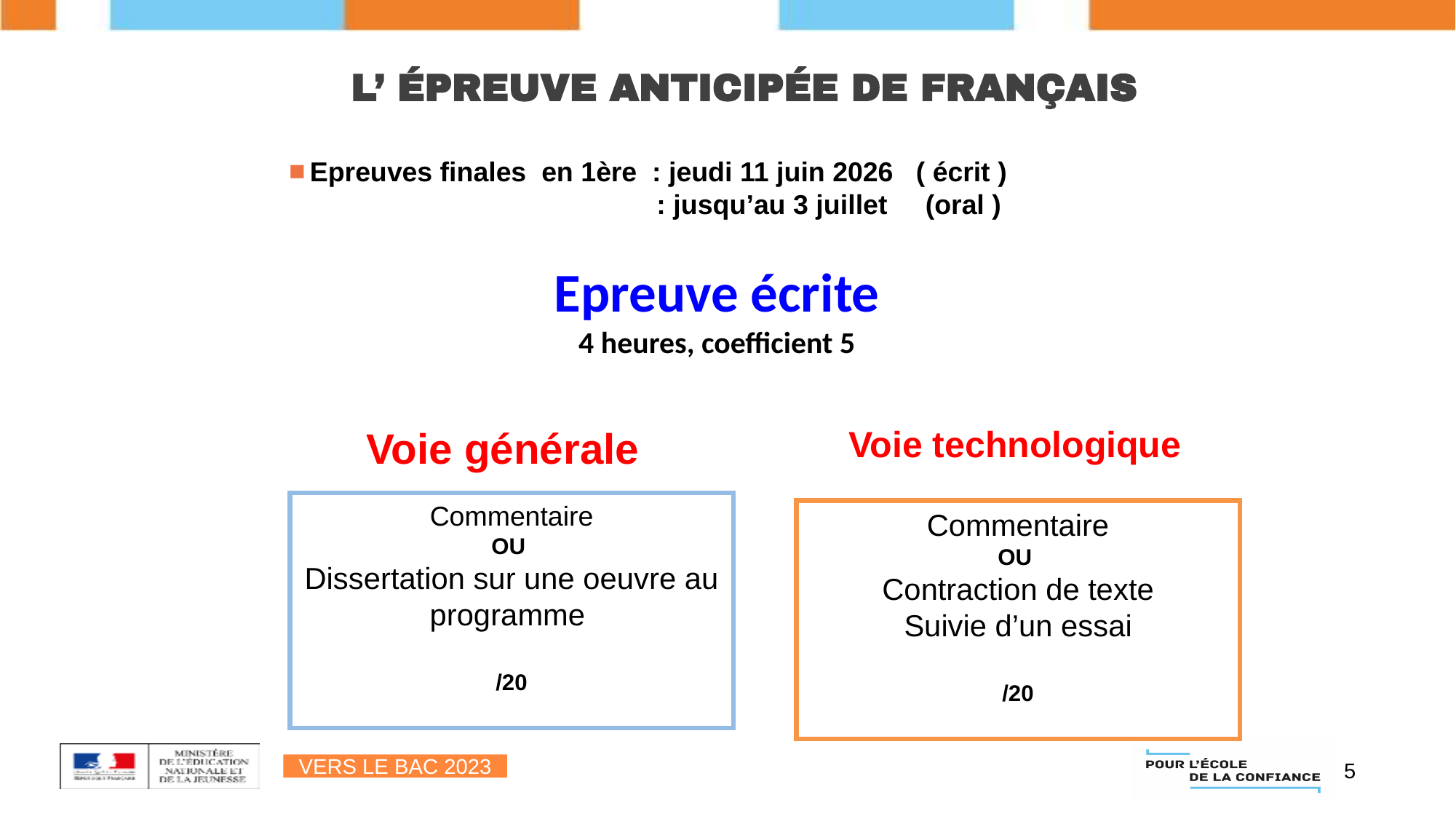

# L’ ÉPREUVE ANTICIPÉE DE FRANÇAIS
Epreuves finales  en 1ère  : jeudi 11 juin 2026   ( écrit )
                                         : jusqu’au 3 juillet     (oral )

Epreuve écrite
4 heures, coefficient 5

Voie générale
Voie technologique
Commentaire
OU
Dissertation sur une oeuvre au programme

/20

Commentaire
OU
Contraction de texte
Suivie d’un essai

/20